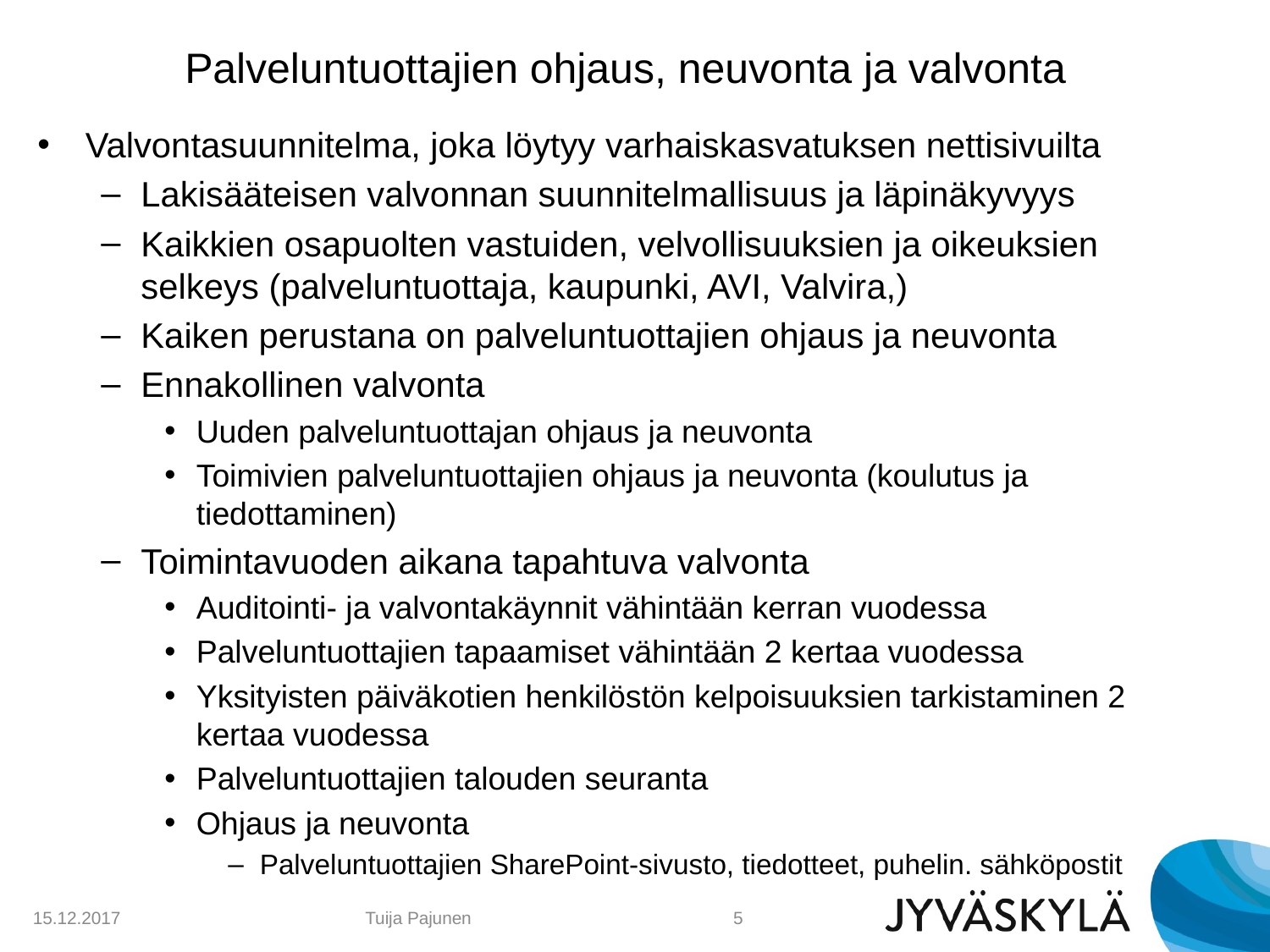

# Palveluntuottajien ohjaus, neuvonta ja valvonta
Valvontasuunnitelma, joka löytyy varhaiskasvatuksen nettisivuilta
Lakisääteisen valvonnan suunnitelmallisuus ja läpinäkyvyys
Kaikkien osapuolten vastuiden, velvollisuuksien ja oikeuksien selkeys (palveluntuottaja, kaupunki, AVI, Valvira,)
Kaiken perustana on palveluntuottajien ohjaus ja neuvonta
Ennakollinen valvonta
Uuden palveluntuottajan ohjaus ja neuvonta
Toimivien palveluntuottajien ohjaus ja neuvonta (koulutus ja tiedottaminen)
Toimintavuoden aikana tapahtuva valvonta
Auditointi- ja valvontakäynnit vähintään kerran vuodessa
Palveluntuottajien tapaamiset vähintään 2 kertaa vuodessa
Yksityisten päiväkotien henkilöstön kelpoisuuksien tarkistaminen 2 kertaa vuodessa
Palveluntuottajien talouden seuranta
Ohjaus ja neuvonta
Palveluntuottajien SharePoint-sivusto, tiedotteet, puhelin. sähköpostit

15.12.2017
Tuija Pajunen
5